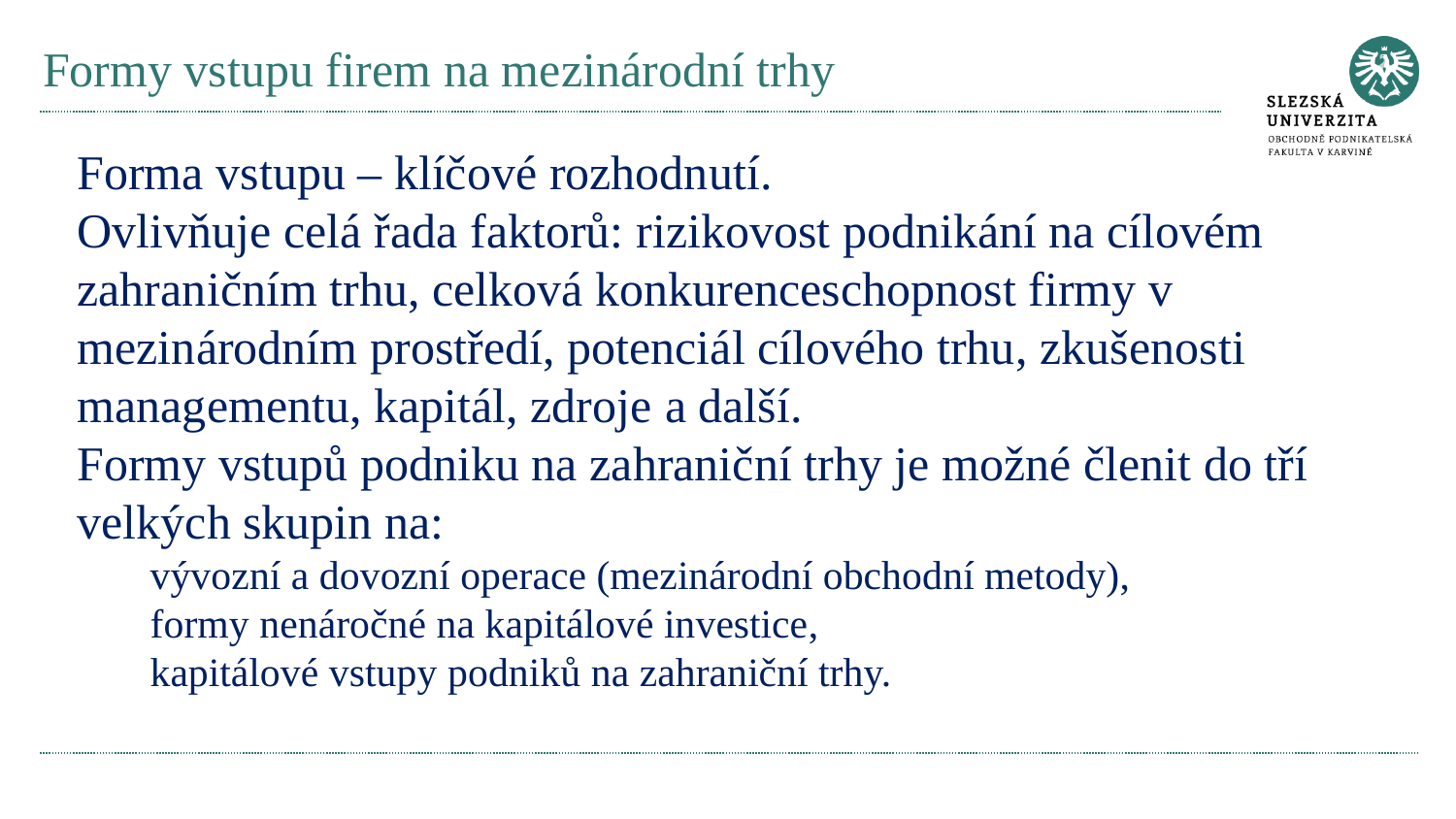

# Formy vstupu firem na mezinárodní trhy
Forma vstupu – klíčové rozhodnutí.
Ovlivňuje celá řada faktorů: rizikovost podnikání na cílovém zahraničním trhu, celková konkurenceschopnost firmy v mezinárodním prostředí, potenciál cílového trhu, zkušenosti managementu, kapitál, zdroje a další.
Formy vstupů podniku na zahraniční trhy je možné členit do tří velkých skupin na:
vývozní a dovozní operace (mezinárodní obchodní metody),
formy nenáročné na kapitálové investice,
kapitálové vstupy podniků na zahraniční trhy.